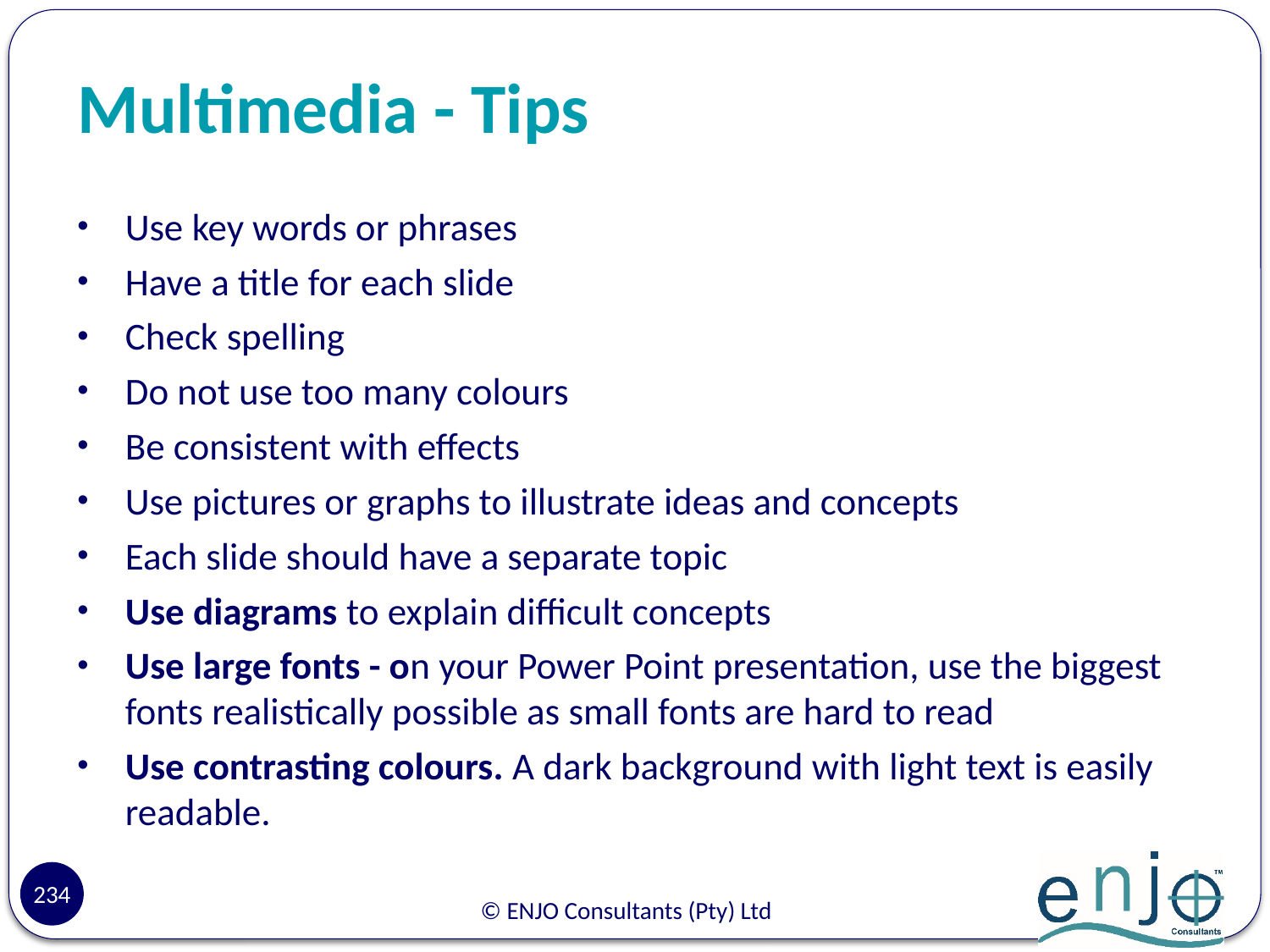

# Multimedia - Tips
Use key words or phrases
Have a title for each slide
Check spelling
Do not use too many colours
Be consistent with effects
Use pictures or graphs to illustrate ideas and concepts
Each slide should have a separate topic
Use diagrams to explain difficult concepts
Use large fonts - on your Power Point presentation, use the biggest fonts realistically possible as small fonts are hard to read
Use contrasting colours. A dark background with light text is easily readable.
234
© ENJO Consultants (Pty) Ltd